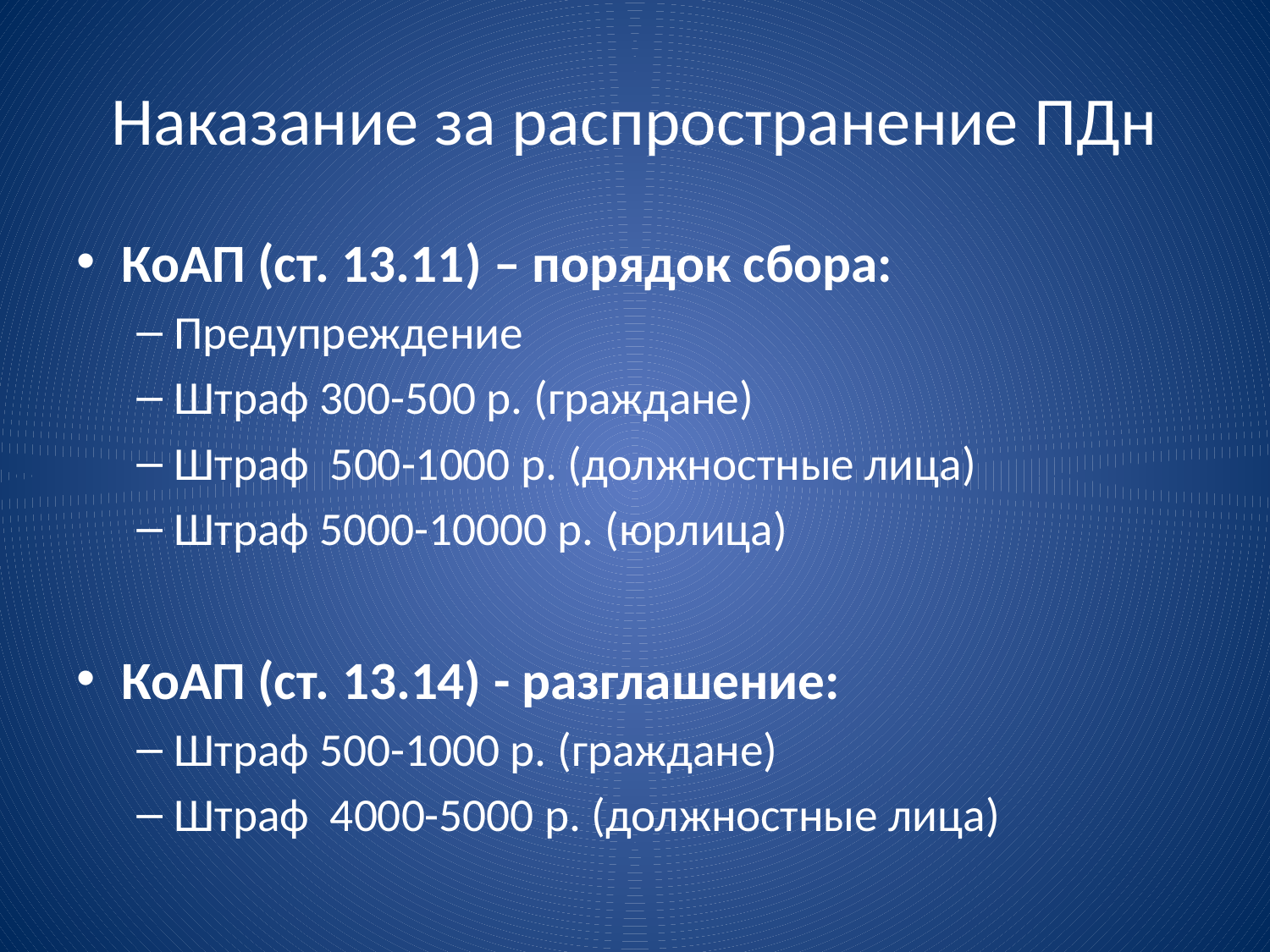

# Наказание за распространение ПДн
КоАП (ст. 13.11) – порядок сбора:
Предупреждение
Штраф 300-500 р. (граждане)
Штраф  500-1000 р. (должностные лица)
Штраф 5000-10000 р. (юрлица)

КоАП (ст. 13.14) - разглашение:
Штраф 500-1000 р. (граждане)
Штраф  4000-5000 р. (должностные лица)